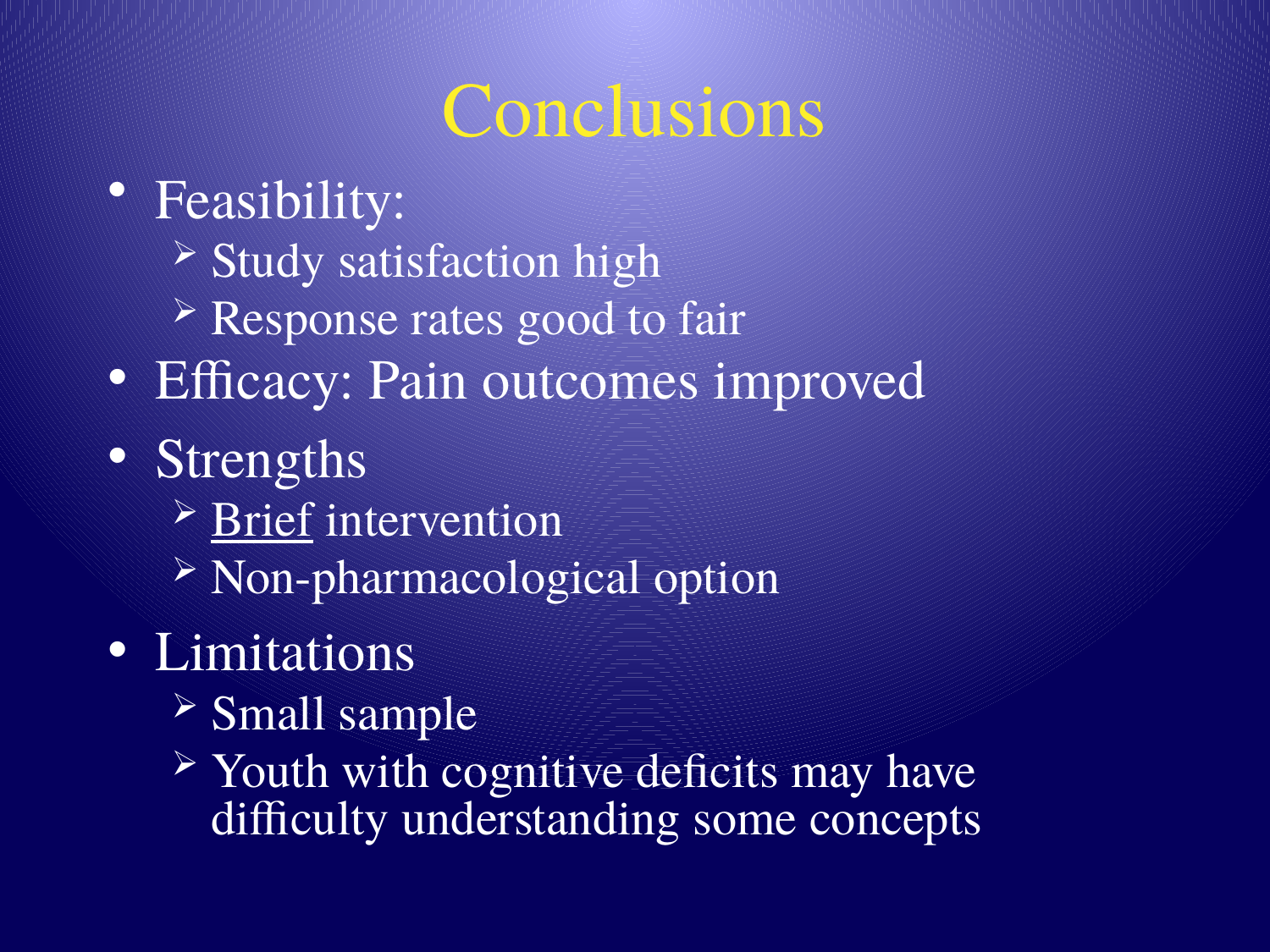

# Conclusions
Feasibility:
Study satisfaction high
Response rates good to fair
Efficacy: Pain outcomes improved
Strengths
Brief intervention
Non-pharmacological option
Limitations
Small sample
Youth with cognitive deficits may have difficulty understanding some concepts